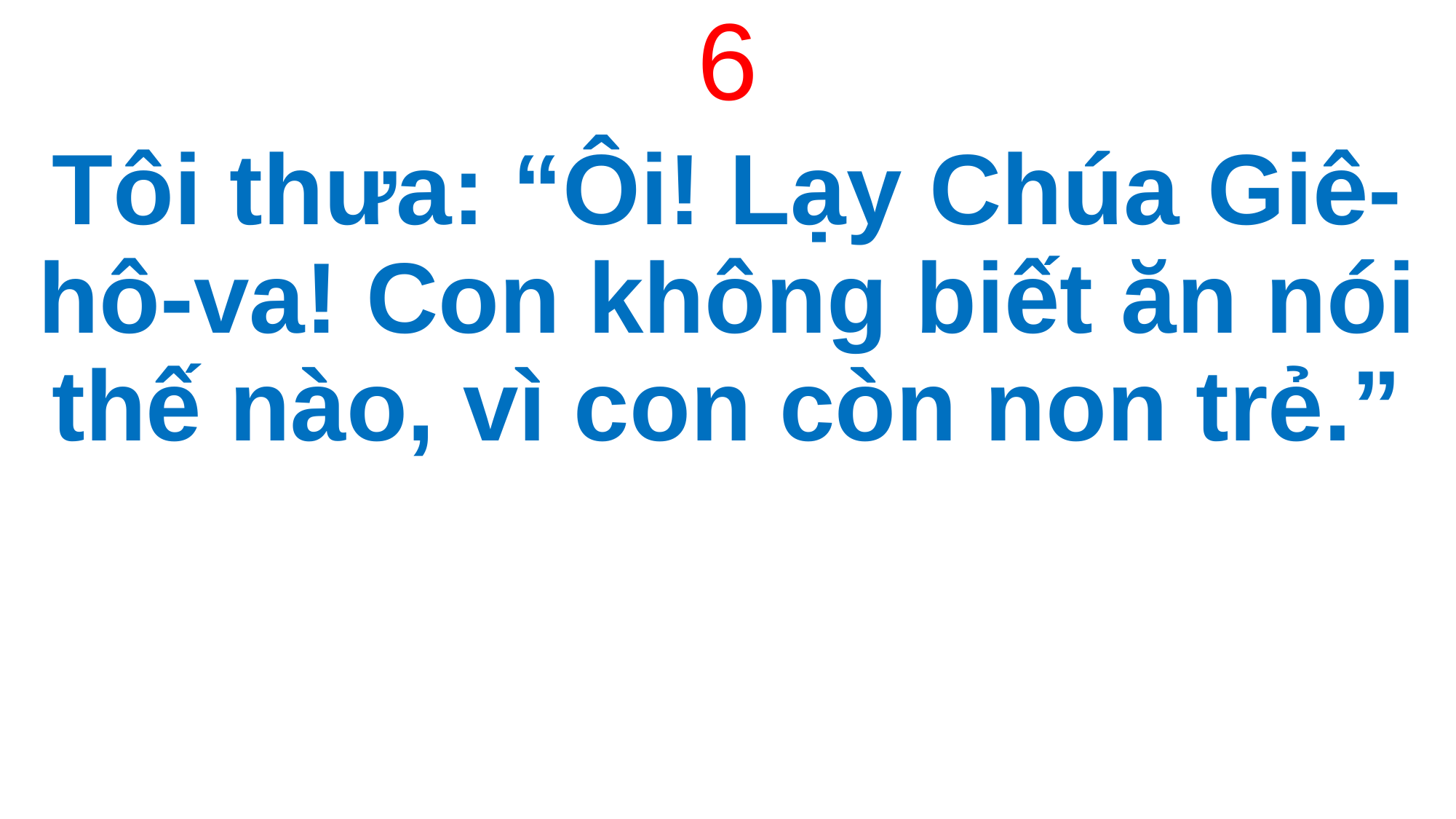

6
Tôi thưa: “Ôi! Lạy Chúa Giê-hô-va! Con không biết ăn nói thế nào, vì con còn non trẻ.”